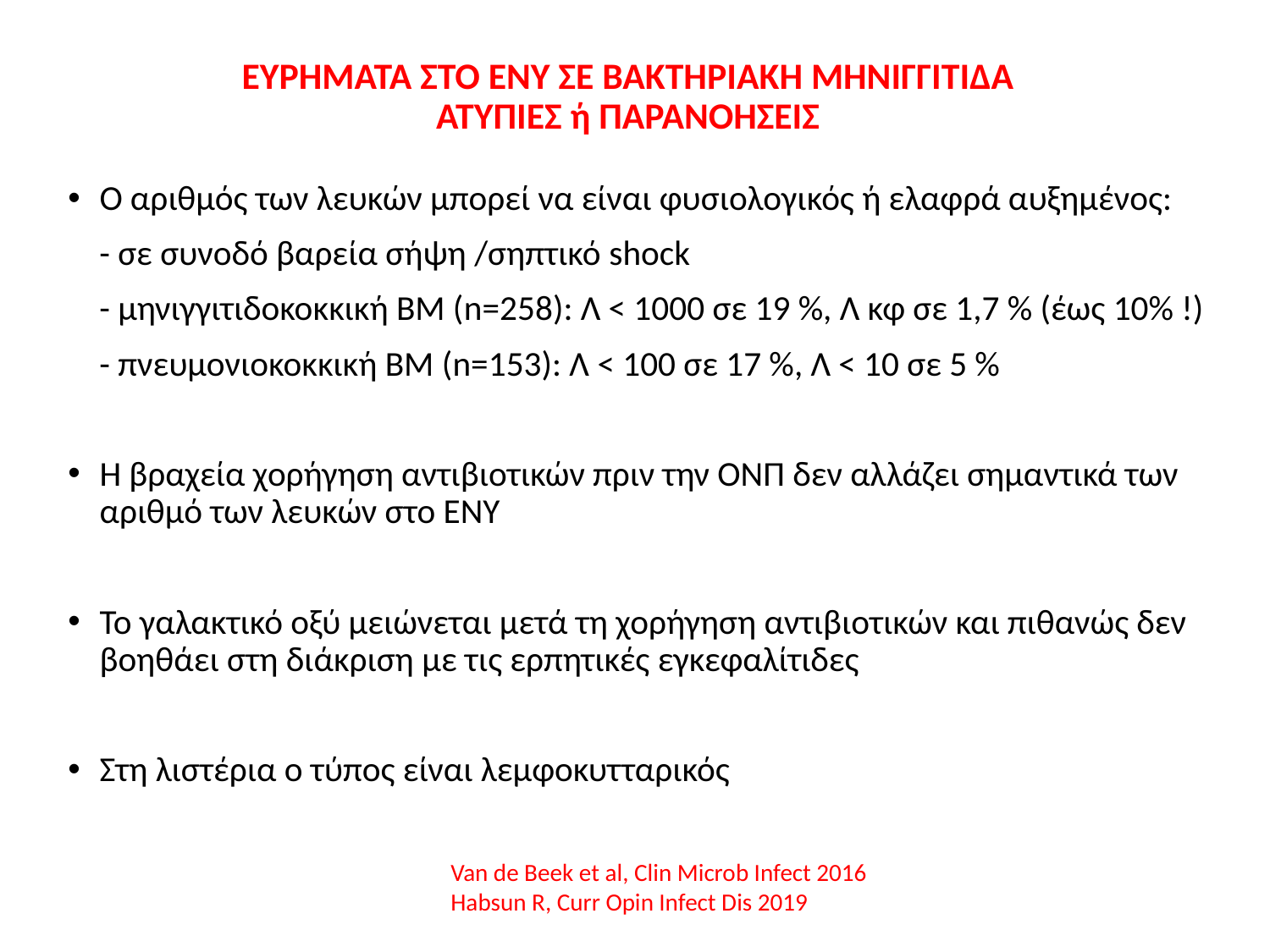

# ΕΥΡΗΜΑΤΑ ΣΤΟ ΕΝΥ ΣΕ ΒΑΚΤΗΡΙΑΚΗ ΜΗΝΙΓΓΙΤΙΔΑ ΑΤΥΠΙΕΣ ή ΠΑΡΑΝΟΗΣΕΙΣ
Ο αριθμός των λευκών μπορεί να είναι φυσιολογικός ή ελαφρά αυξημένος:
    - σε συνοδό βαρεία σήψη /σηπτικό shock
    - μηνιγγιτιδοκοκκική ΒΜ (n=258): Λ < 1000 σε 19 %, Λ κφ σε 1,7 % (έως 10% !)
    - πνευμονιοκοκκική ΒΜ (n=153): Λ < 100 σε 17 %, Λ < 10 σε 5 %

Η βραχεία χορήγηση αντιβιοτικών πριν την ΟΝΠ δεν αλλάζει σημαντικά των αριθμό των λευκών στο ΕΝΥ

Το γαλακτικό οξύ μειώνεται μετά τη χορήγηση αντιβιοτικών και πιθανώς δεν βοηθάει στη διάκριση με τις ερπητικές εγκεφαλίτιδες

Στη λιστέρια ο τύπος είναι λεμφοκυτταρικός
Van de Beek et al, Clin Microb Infect 2016
Habsun R, Curr Opin Infect Dis 2019